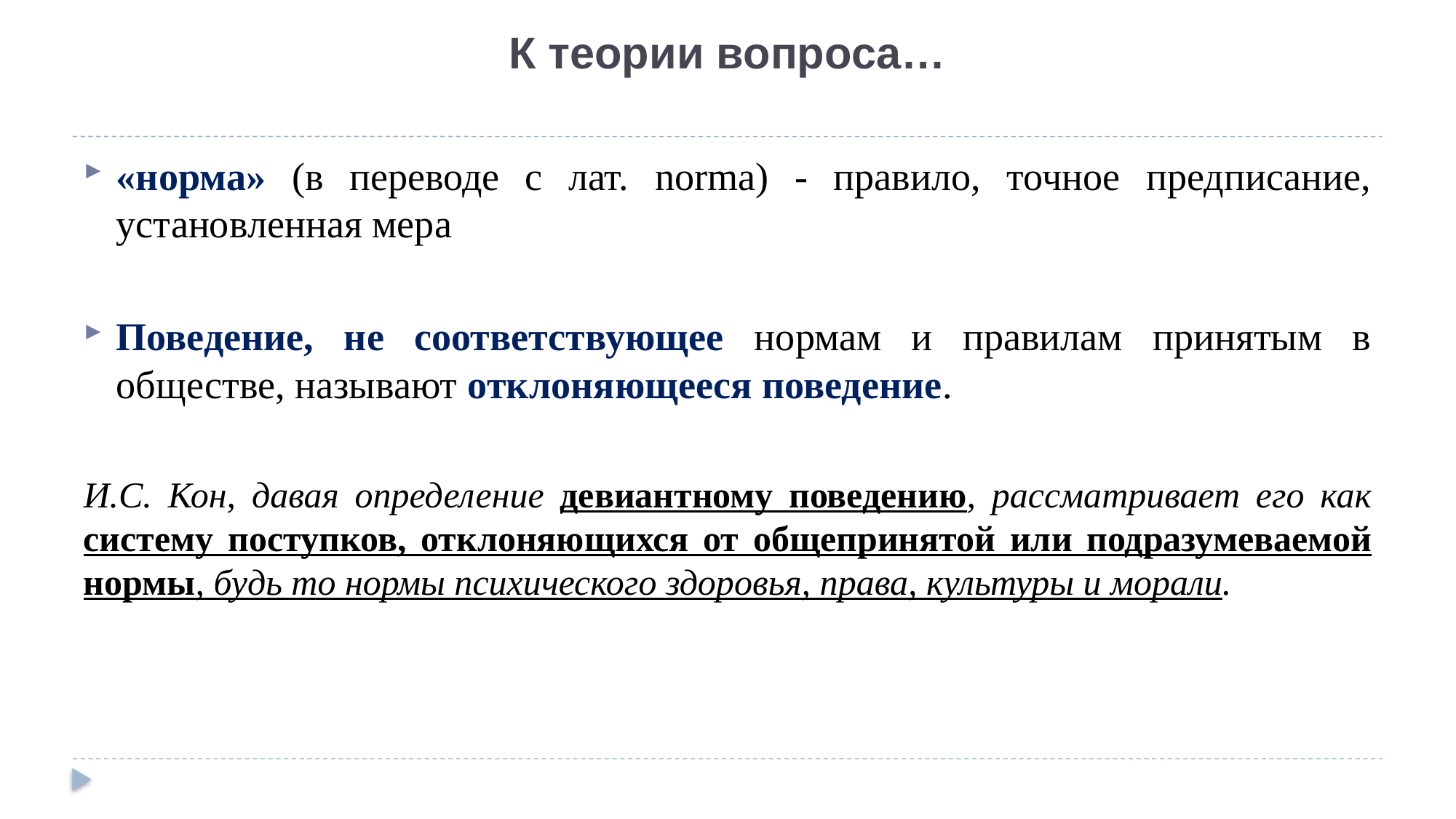

# К теории вопроса…
«норма» (в переводе с лат. norma) - правило, точное предписание, установленная мера

Поведение, не соответствующее нормам и правилам принятым в обществе, называют отклоняющееся поведение.

И.С. Кон, давая определение девиантному поведению, рассматривает его как систему поступков, отклоняющихся от общепринятой или подразумеваемой нормы, будь то нормы психического здоровья, права, культуры и морали.